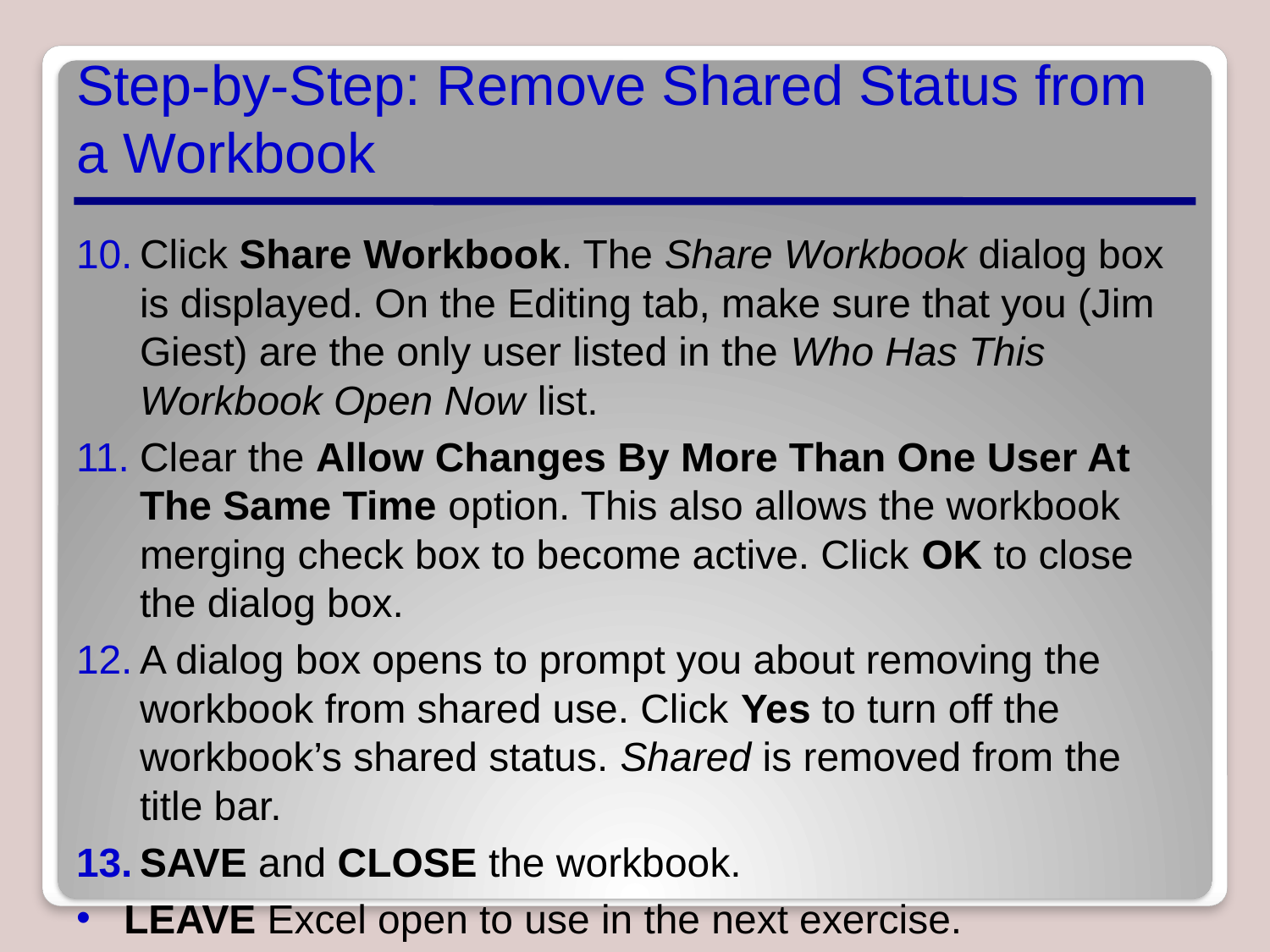

# Step-by-Step: Remove Shared Status from a Workbook
Click Share Workbook. The Share Workbook dialog box is displayed. On the Editing tab, make sure that you (Jim Giest) are the only user listed in the Who Has This Workbook Open Now list.
Clear the Allow Changes By More Than One User At The Same Time option. This also allows the workbook merging check box to become active. Click OK to close the dialog box.
A dialog box opens to prompt you about removing the workbook from shared use. Click Yes to turn off the workbook’s shared status. Shared is removed from the title bar.
SAVE and CLOSE the workbook.
LEAVE Excel open to use in the next exercise.